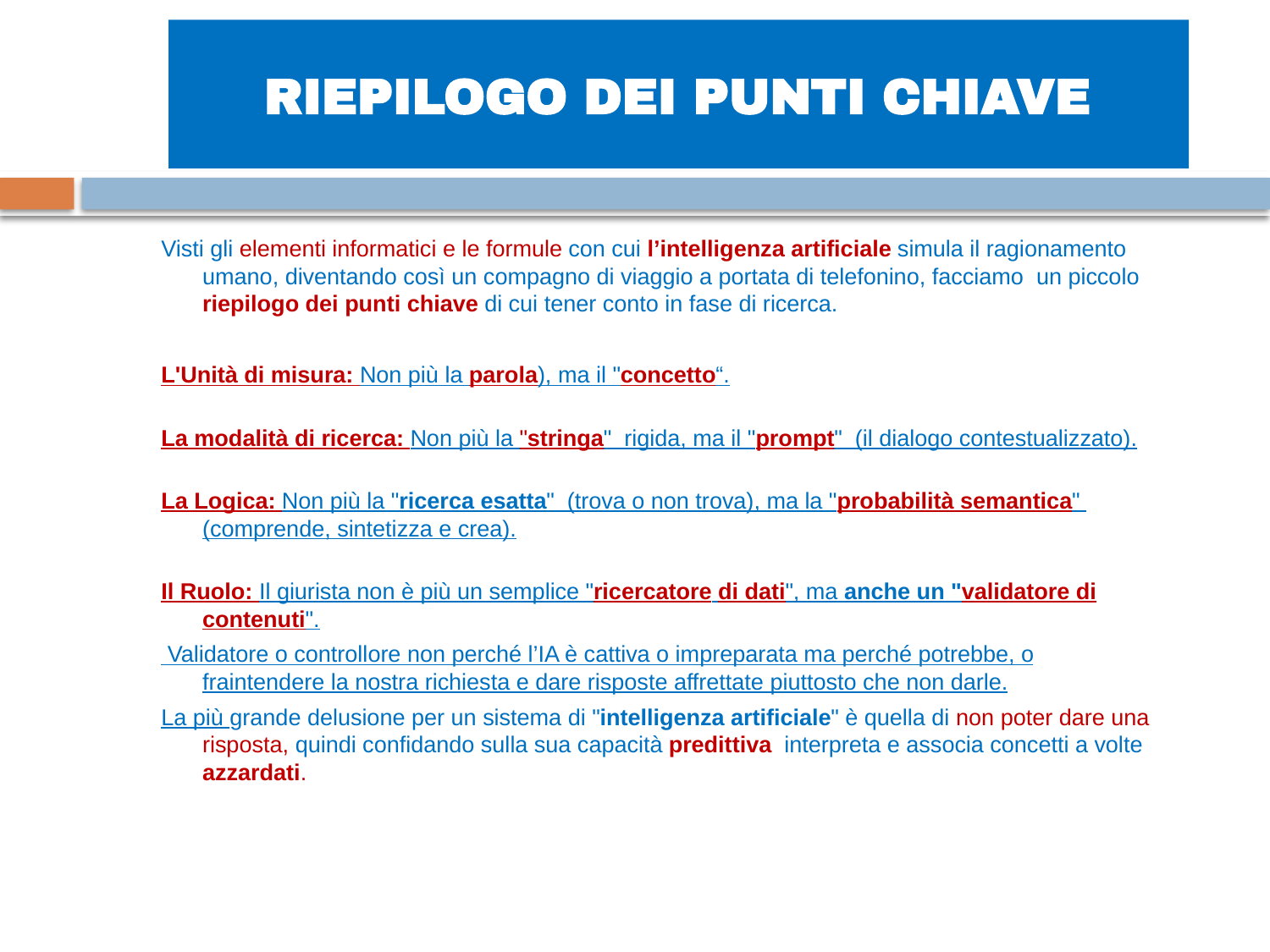

# RIEPILOGO DEI PUNTI CHIAVE
Visti gli elementi informatici e le formule con cui l’intelligenza artificiale simula il ragionamento umano, diventando così un compagno di viaggio a portata di telefonino, facciamo  un piccolo riepilogo dei punti chiave di cui tener conto in fase di ricerca.

​L'Unità di misura: Non più la parola), ma il "concetto“.
La modalità di ricerca: Non più la "stringa"  rigida, ma il "prompt"  (il dialogo contestualizzato).
​La Logica: Non più la "ricerca esatta"  (trova o non trova), ma la "probabilità semantica"  (comprende, sintetizza e crea).
Il Ruolo: Il giurista non è più un semplice "ricercatore di dati", ma anche un "validatore di contenuti".
 Validatore o controllore non perché l’IA è cattiva o impreparata ma perché potrebbe, o fraintendere la nostra richiesta e dare risposte affrettate piuttosto che non darle.
La più grande delusione per un sistema di "intelligenza artificiale" è quella di non poter dare una risposta, quindi confidando sulla sua capacità predittiva  interpreta e associa concetti a volte azzardati.